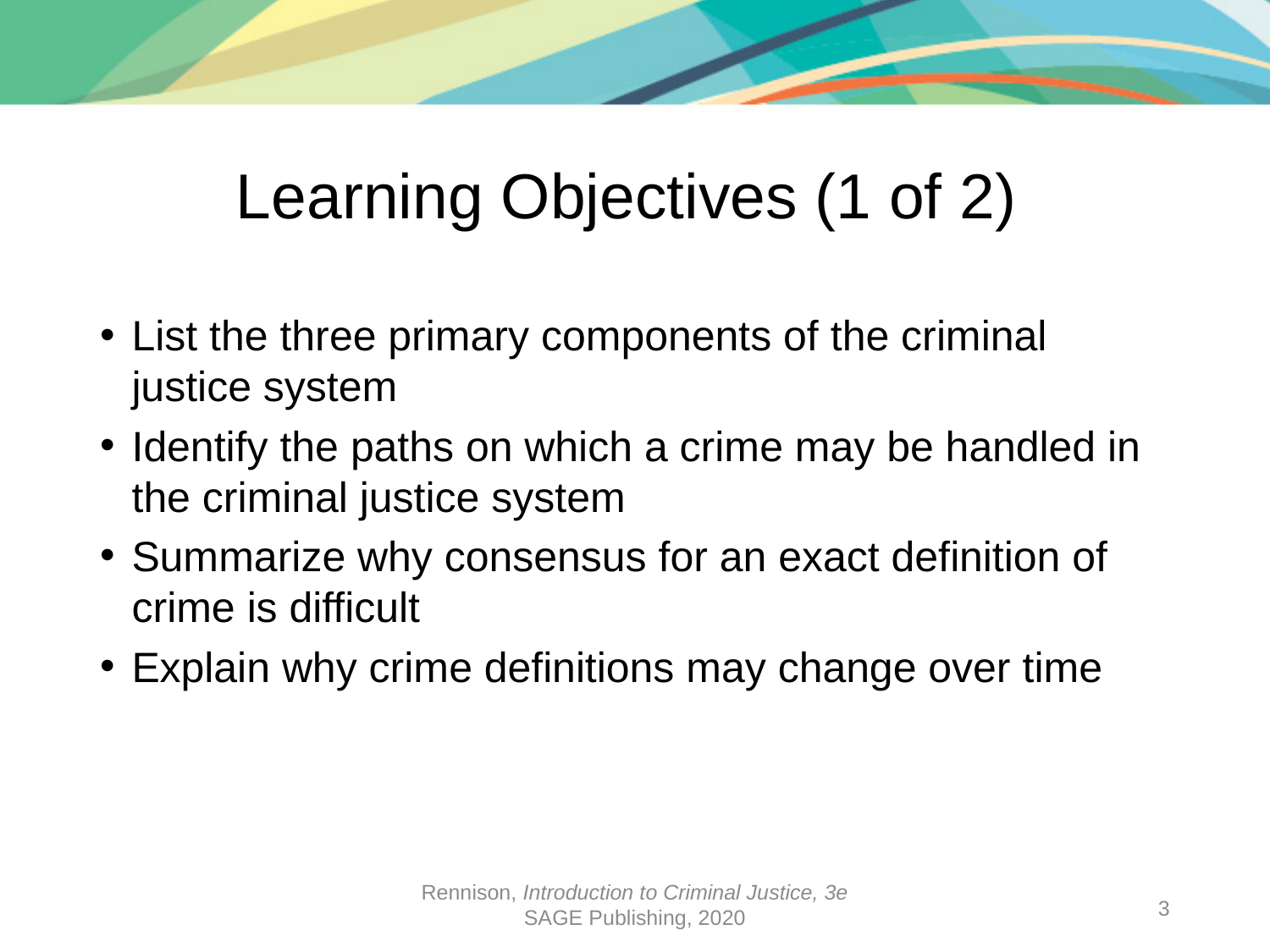

# Learning Objectives (1 of 2)
List the three primary components of the criminal justice system
Identify the paths on which a crime may be handled in the criminal justice system
Summarize why consensus for an exact definition of crime is difficult
Explain why crime definitions may change over time
Rennison, Introduction to Criminal Justice, 3e
SAGE Publishing, 2020
3